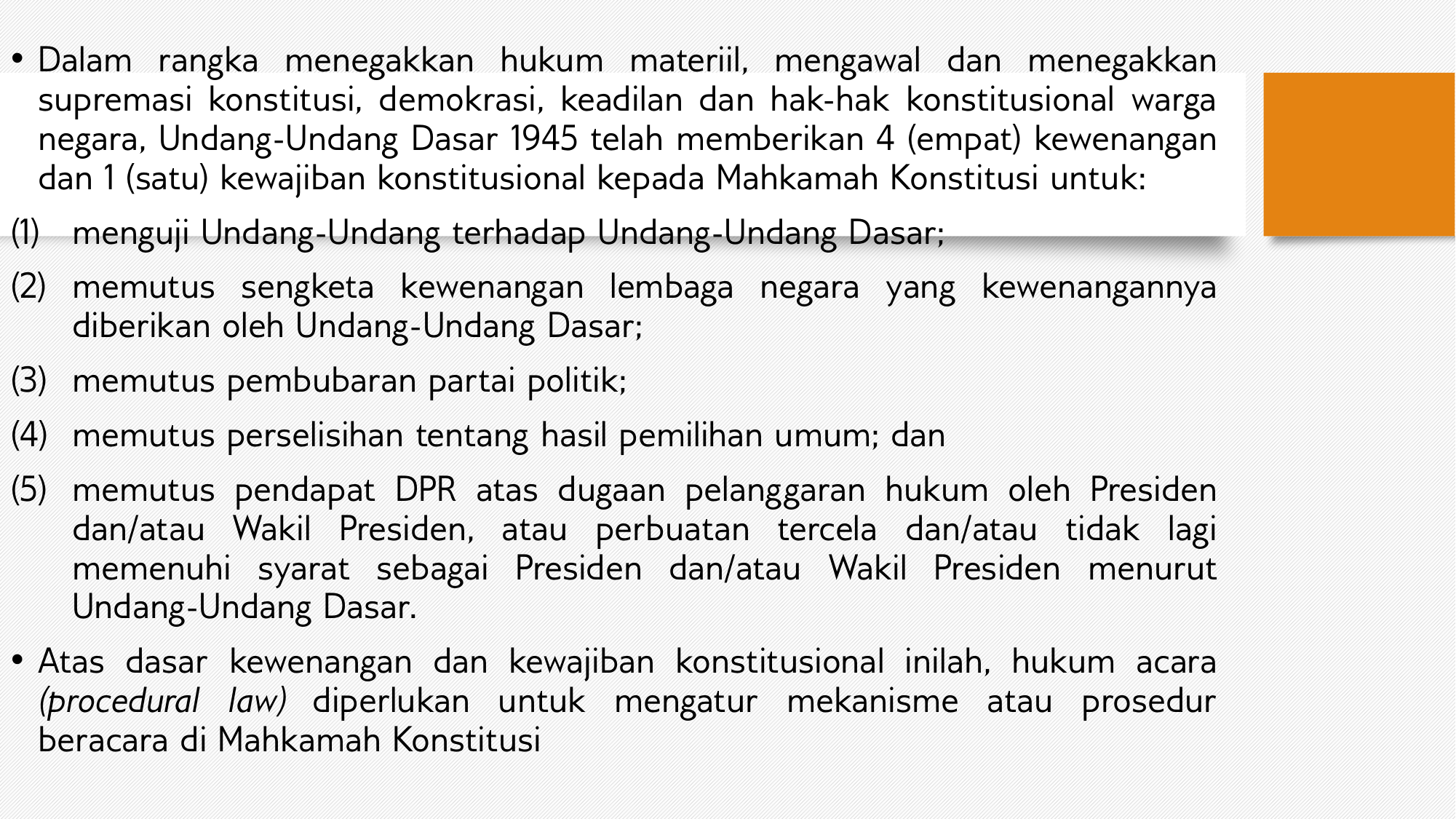

Dalam rangka menegakkan hukum materiil, mengawal dan menegakkan supremasi konstitusi, demokrasi, keadilan dan hak-hak konstitusional warga negara, Undang-Undang Dasar 1945 telah memberikan 4 (empat) kewenangan dan 1 (satu) kewajiban konstitusional kepada Mahkamah Konstitusi untuk:
menguji Undang-Undang terhadap Undang-Undang Dasar;
memutus sengketa kewenangan lembaga negara yang kewenangannya diberikan oleh Undang-Undang Dasar;
memutus pembubaran partai politik;
memutus perselisihan tentang hasil pemilihan umum; dan
memutus pendapat DPR atas dugaan pelanggaran hukum oleh Presiden dan/atau Wakil Presiden, atau perbuatan tercela dan/atau tidak lagi memenuhi syarat sebagai Presiden dan/atau Wakil Presiden menurut Undang-Undang Dasar.
Atas dasar kewenangan dan kewajiban konstitusional inilah, hukum acara (procedural law) diperlukan untuk mengatur mekanisme atau prosedur beracara di Mahkamah Konstitusi